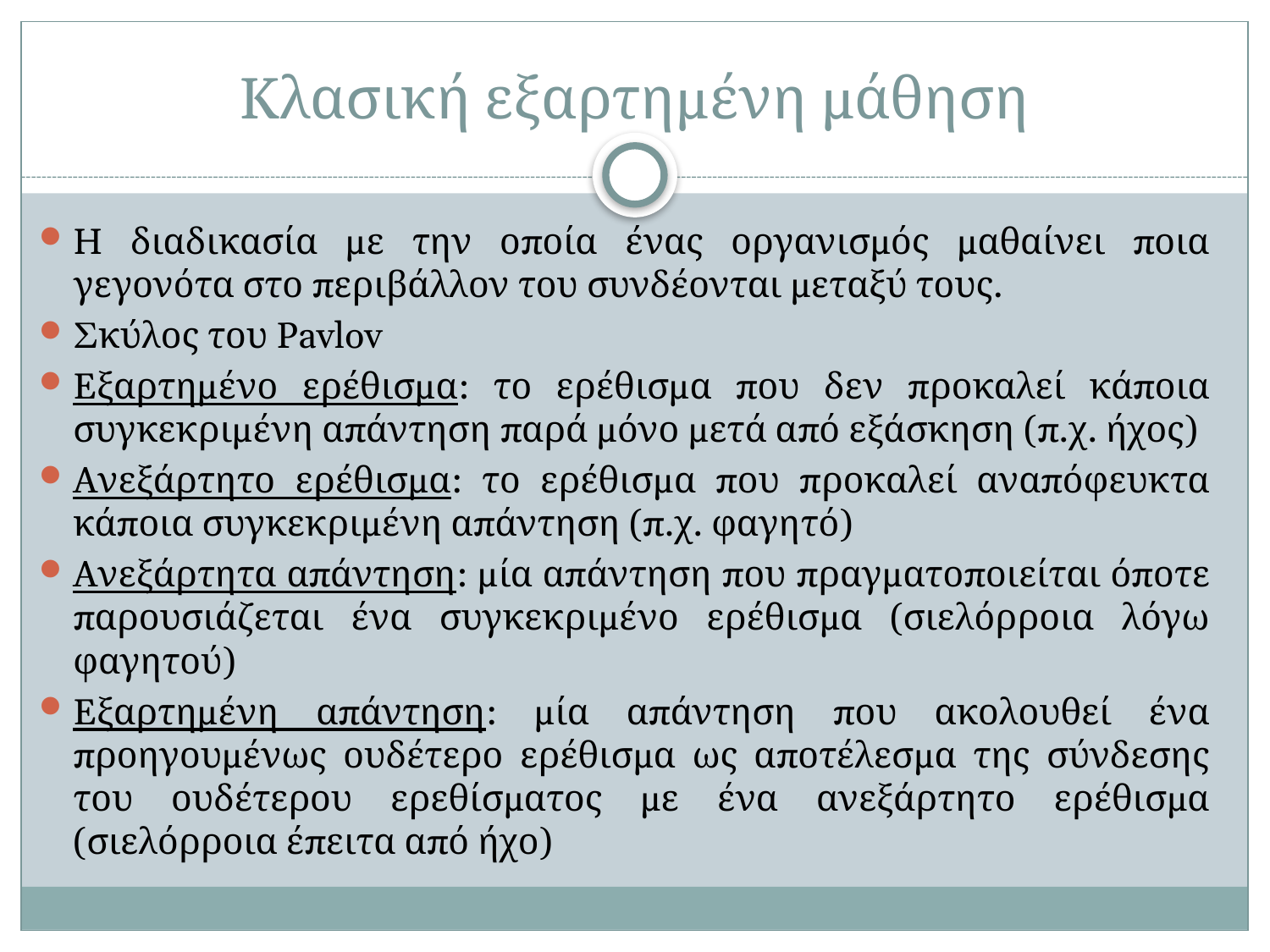

# Κλασική εξαρτημένη μάθηση
Η διαδικασία με την οποία ένας οργανισμός μαθαίνει ποια γεγονότα στο περιβάλλον του συνδέονται μεταξύ τους.
Σκύλος του Pavlov
Εξαρτημένο ερέθισμα: το ερέθισμα που δεν προκαλεί κάποια συγκεκριμένη απάντηση παρά μόνο μετά από εξάσκηση (π.χ. ήχος)
Ανεξάρτητο ερέθισμα: το ερέθισμα που προκαλεί αναπόφευκτα κάποια συγκεκριμένη απάντηση (π.χ. φαγητό)
Ανεξάρτητα απάντηση: μία απάντηση που πραγματοποιείται όποτε παρουσιάζεται ένα συγκεκριμένο ερέθισμα (σιελόρροια λόγω φαγητού)
Εξαρτημένη απάντηση: μία απάντηση που ακολουθεί ένα προηγουμένως ουδέτερο ερέθισμα ως αποτέλεσμα της σύνδεσης του ουδέτερου ερεθίσματος με ένα ανεξάρτητο ερέθισμα (σιελόρροια έπειτα από ήχο)